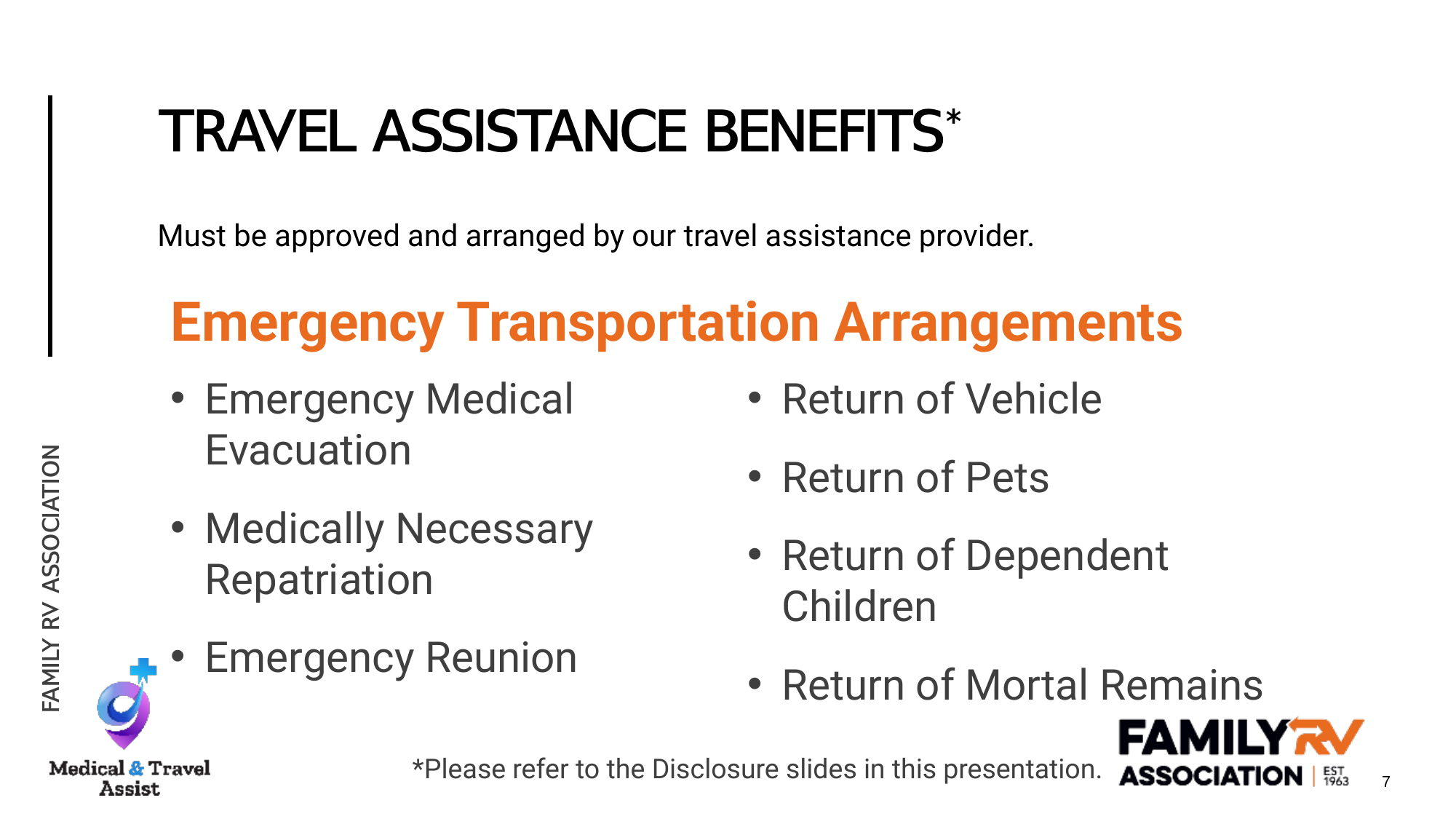

# Travel assistance benefits*
Must be approved and arranged by our travel assistance provider.
Emergency Transportation Arrangements
Emergency Medical Evacuation
Medically Necessary Repatriation
Emergency Reunion
Return of Vehicle
Return of Pets
Return of Dependent Children
Return of Mortal Remains

Family RV Association
*Please refer to the Disclosure slides in this presentation.